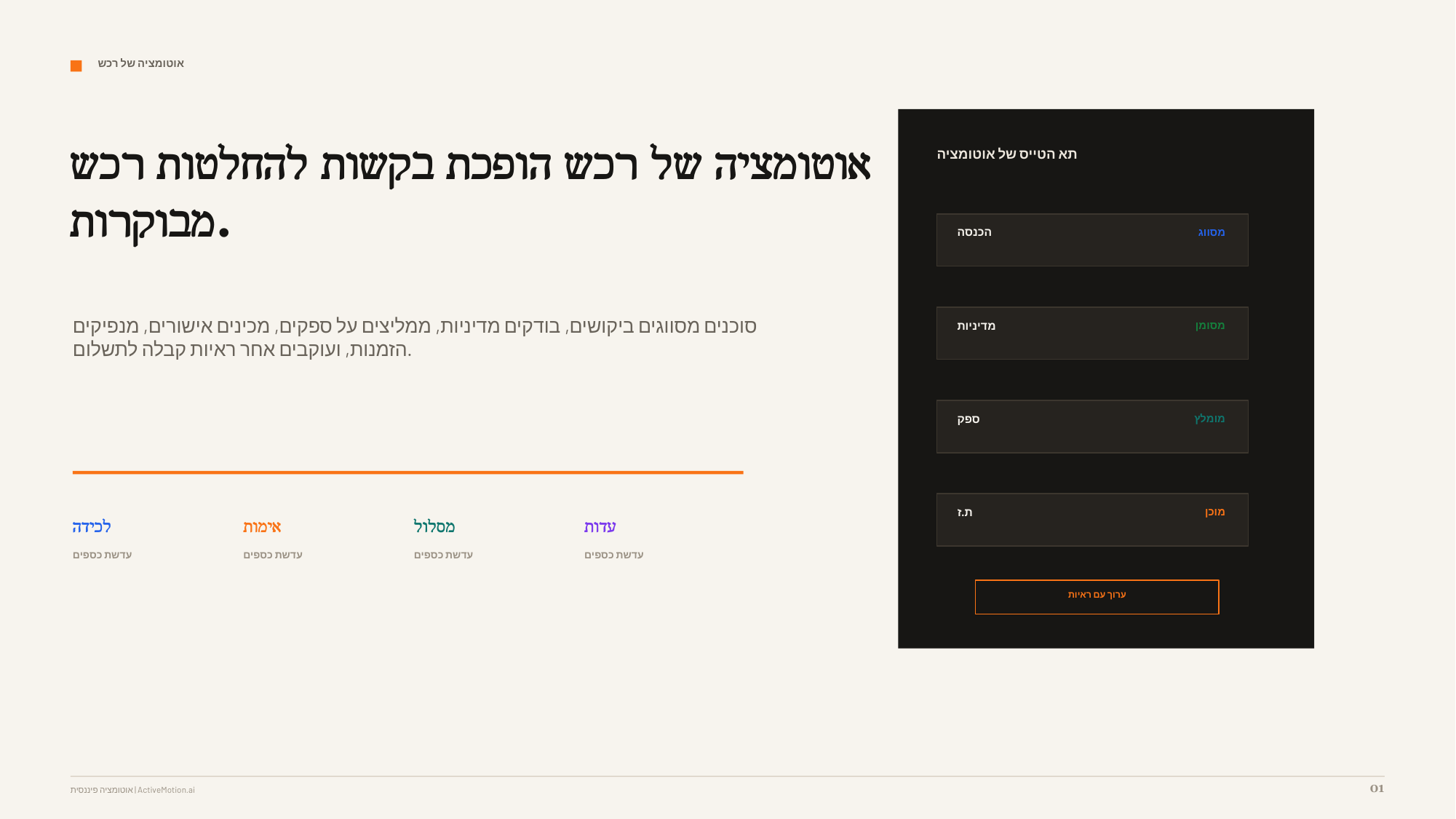

אוטומציה של רכש

אוטומציה של רכש הופכת בקשות להחלטות רכש מבוקרות.
תא הטייס של אוטומציה

הכנסה
מסווג

סוכנים מסווגים ביקושים, בודקים מדיניות, ממליצים על ספקים, מכינים אישורים, מנפיקים הזמנות, ועוקבים אחר ראיות קבלה לתשלום.
מדיניות
מסומן

ספק
מומלץ

ת.ז
מוכן
לכידה
אימות
מסלול
עדות
עדשת כספים
עדשת כספים
עדשת כספים
עדשת כספים

ערוך עם ראיות

01
אוטומציה פיננסית | ActiveMotion.ai